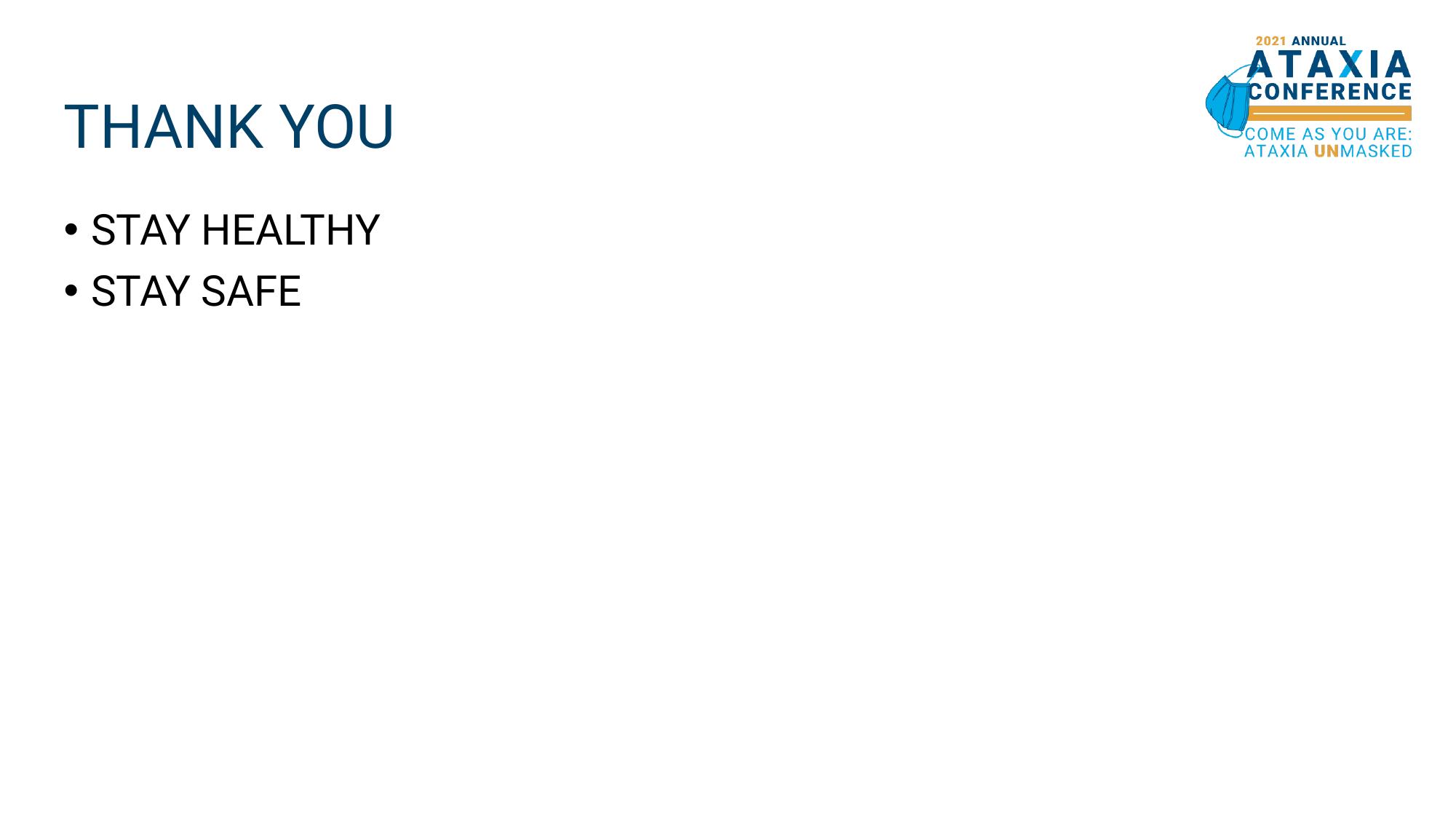

# THANK YOU
STAY HEALTHY
STAY SAFE